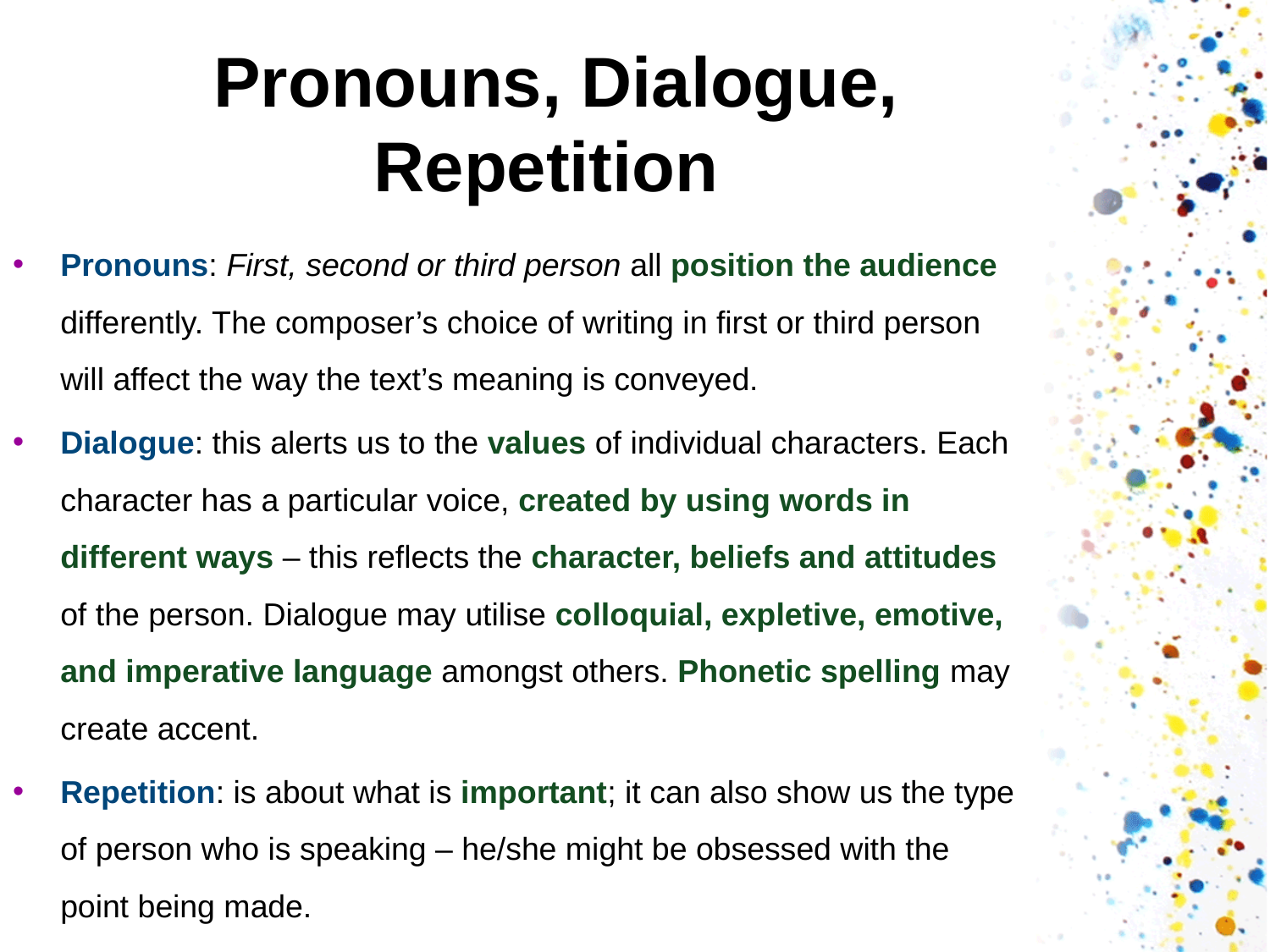

# Pronouns, Dialogue, Repetition
Pronouns: First, second or third person all position the audience differently. The composer’s choice of writing in first or third person will affect the way the text’s meaning is conveyed.
Dialogue: this alerts us to the values of individual characters. Each character has a particular voice, created by using words in different ways – this reflects the character, beliefs and attitudes of the person. Dialogue may utilise colloquial, expletive, emotive, and imperative language amongst others. Phonetic spelling may create accent.
Repetition: is about what is important; it can also show us the type of person who is speaking – he/she might be obsessed with the point being made.